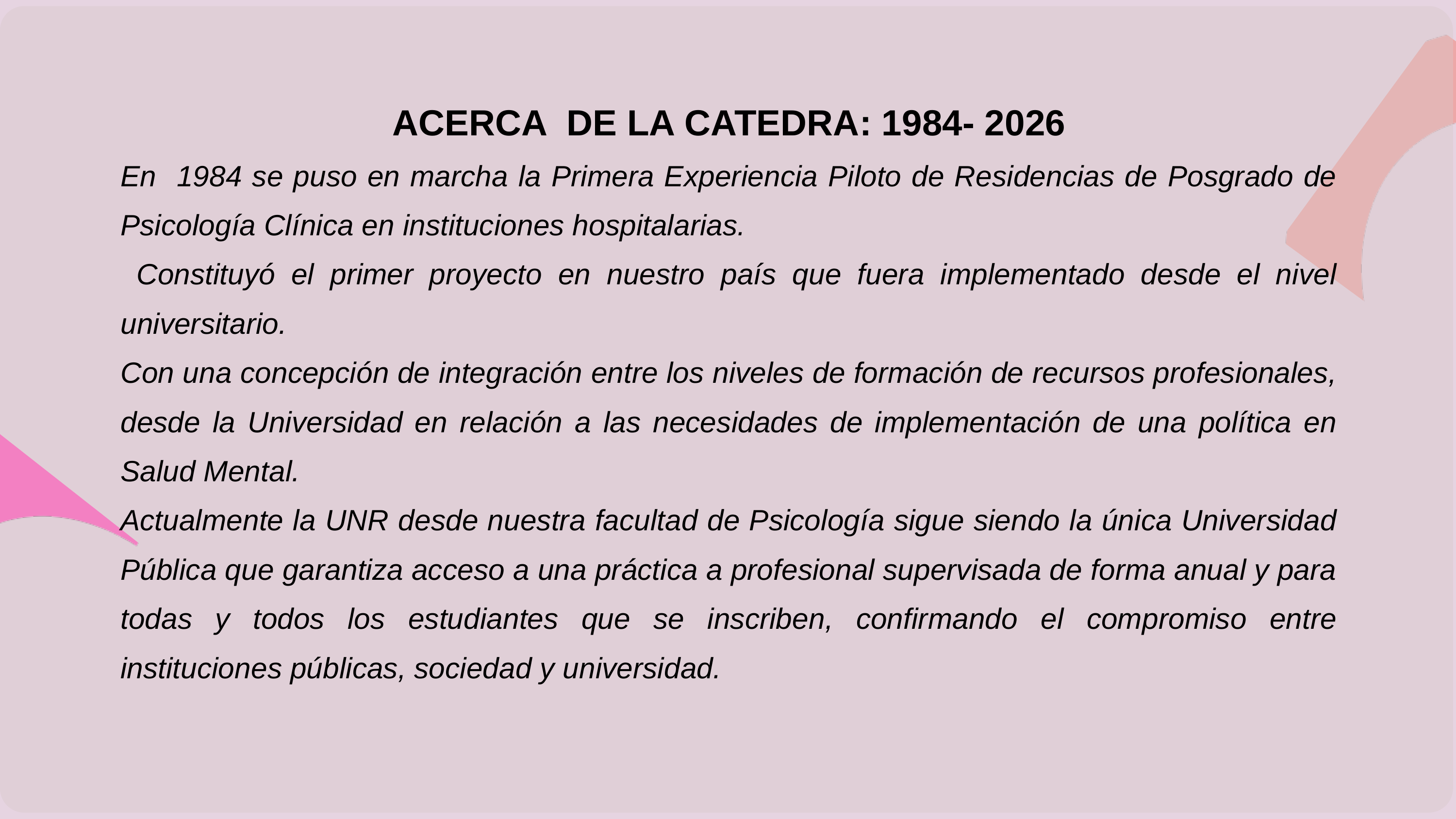

ACERCA  DE LA CATEDRA: 1984- 2026
En  1984 se puso en marcha la Primera Experiencia Piloto de Residencias de Posgrado de Psicología Clínica en instituciones hospitalarias.
 Constituyó el primer proyecto en nuestro país que fuera implementado desde el nivel universitario.
Con una concepción de integración entre los niveles de formación de recursos profesionales, desde la Universidad en relación a las necesidades de implementación de una política en Salud Mental.
Actualmente la UNR desde nuestra facultad de Psicología sigue siendo la única Universidad Pública que garantiza acceso a una práctica a profesional supervisada de forma anual y para todas y todos los estudiantes que se inscriben, confirmando el compromiso entre instituciones públicas, sociedad y universidad.